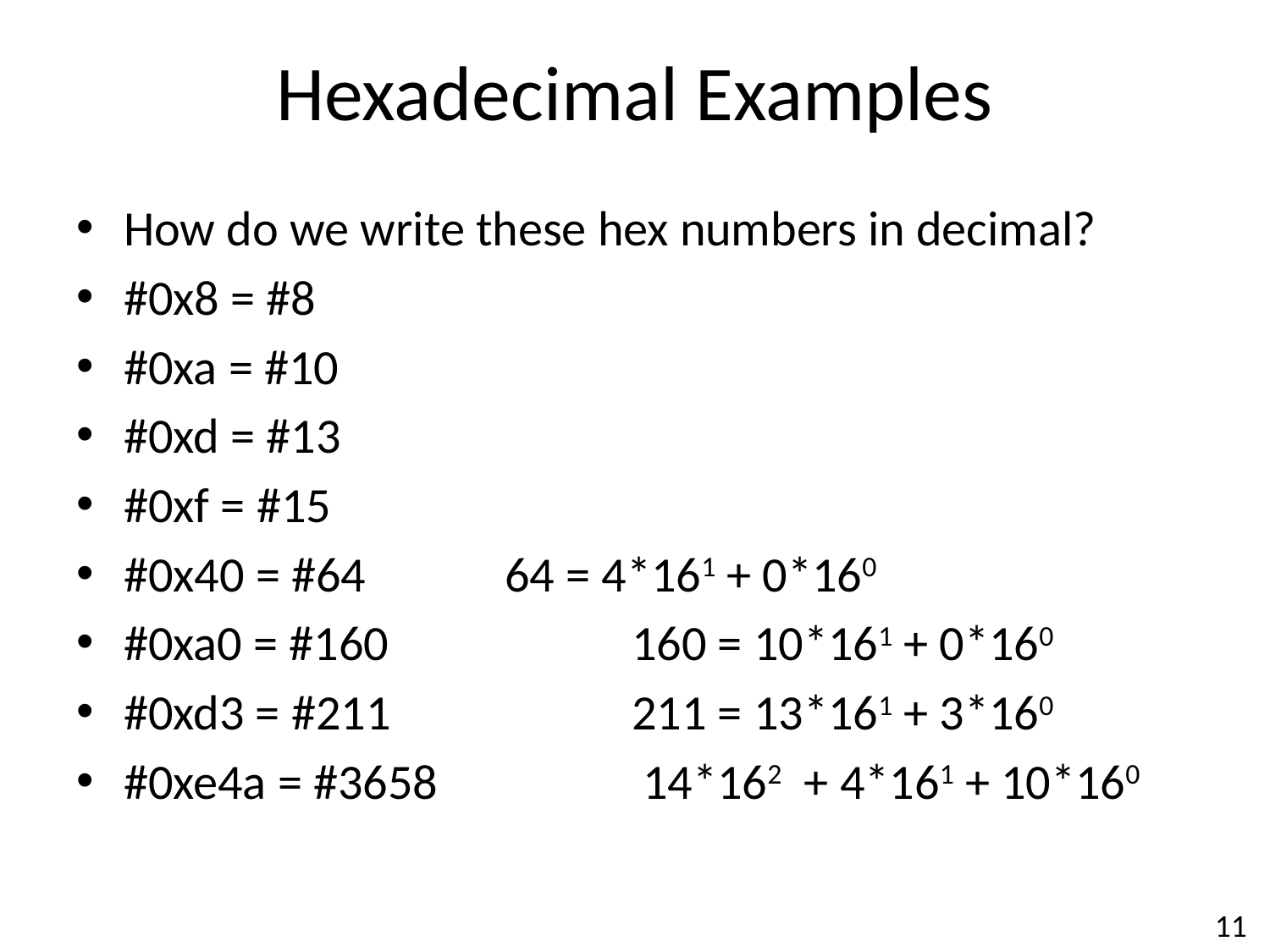

# Hexadecimal Examples
How do we write these hex numbers in decimal?
#0x8 = #8
#0xa = #10
#0xd = #13
#0xf = #15
#0x40 = #64		64 = 4*161 + 0*160
#0xa0 = #160		160 = 10*161 + 0*160
#0xd3 = #211		211 = 13*161 + 3*160
#0xe4a = #3658		 14*162  + 4*161 + 10*160
11